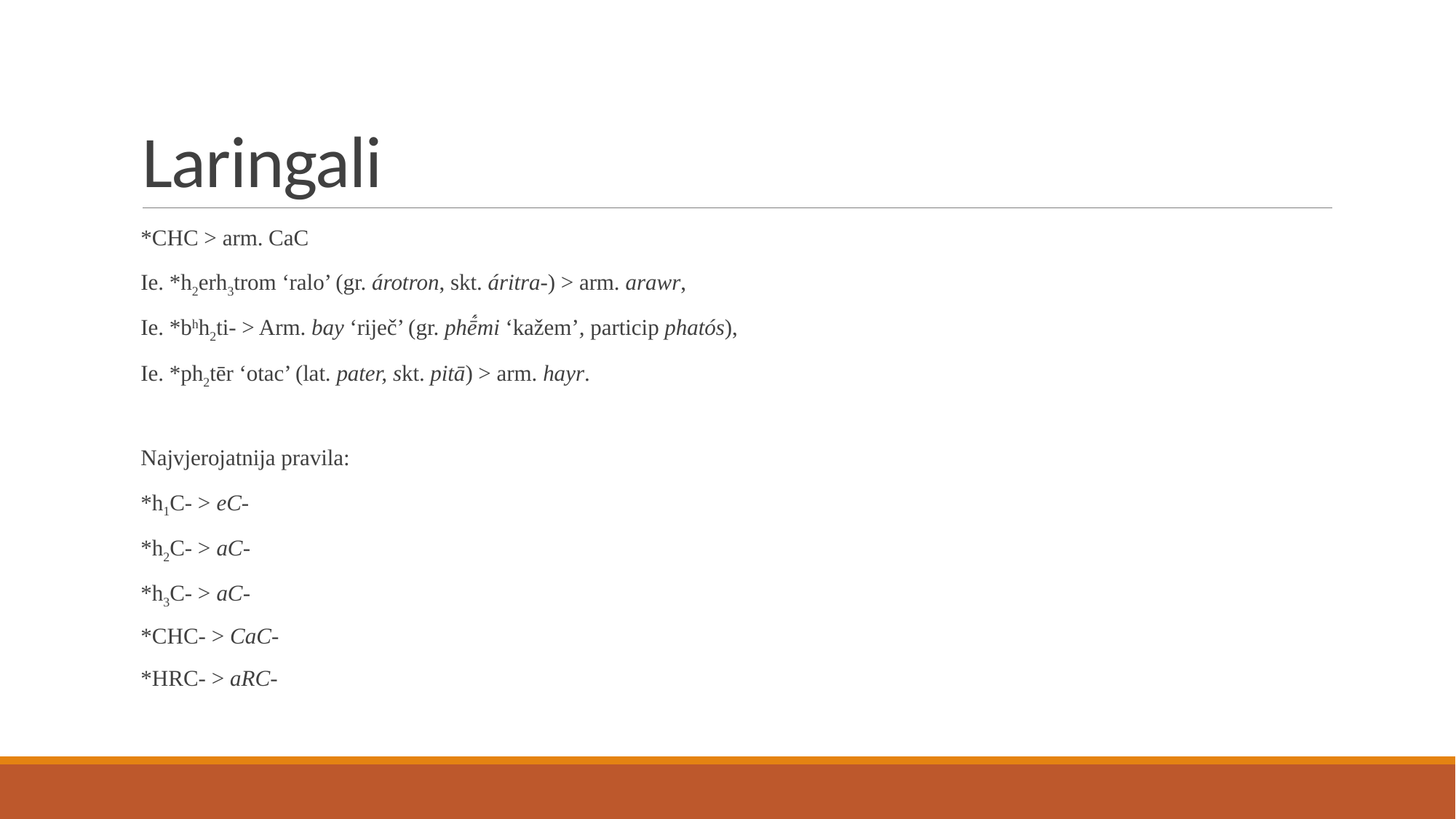

# Laringali
*CHC > arm. CaC
Ie. *h2erh3trom ‘ralo’ (gr. árotron, skt. áritra-) > arm. arawr,
Ie. *bhh2ti- > Arm. bay ‘riječ’ (gr. phḗ́́mi ‘kažem’, particip phatós),
Ie. *ph2tēr ‘otac’ (lat. pater, skt. pitā) > arm. hayr.

Najvjerojatnija pravila:
*h1C- > eC-
*h2C- > aC-
*h3C- > aC-
*CHC- > CaC-
*HRC- > aRC-